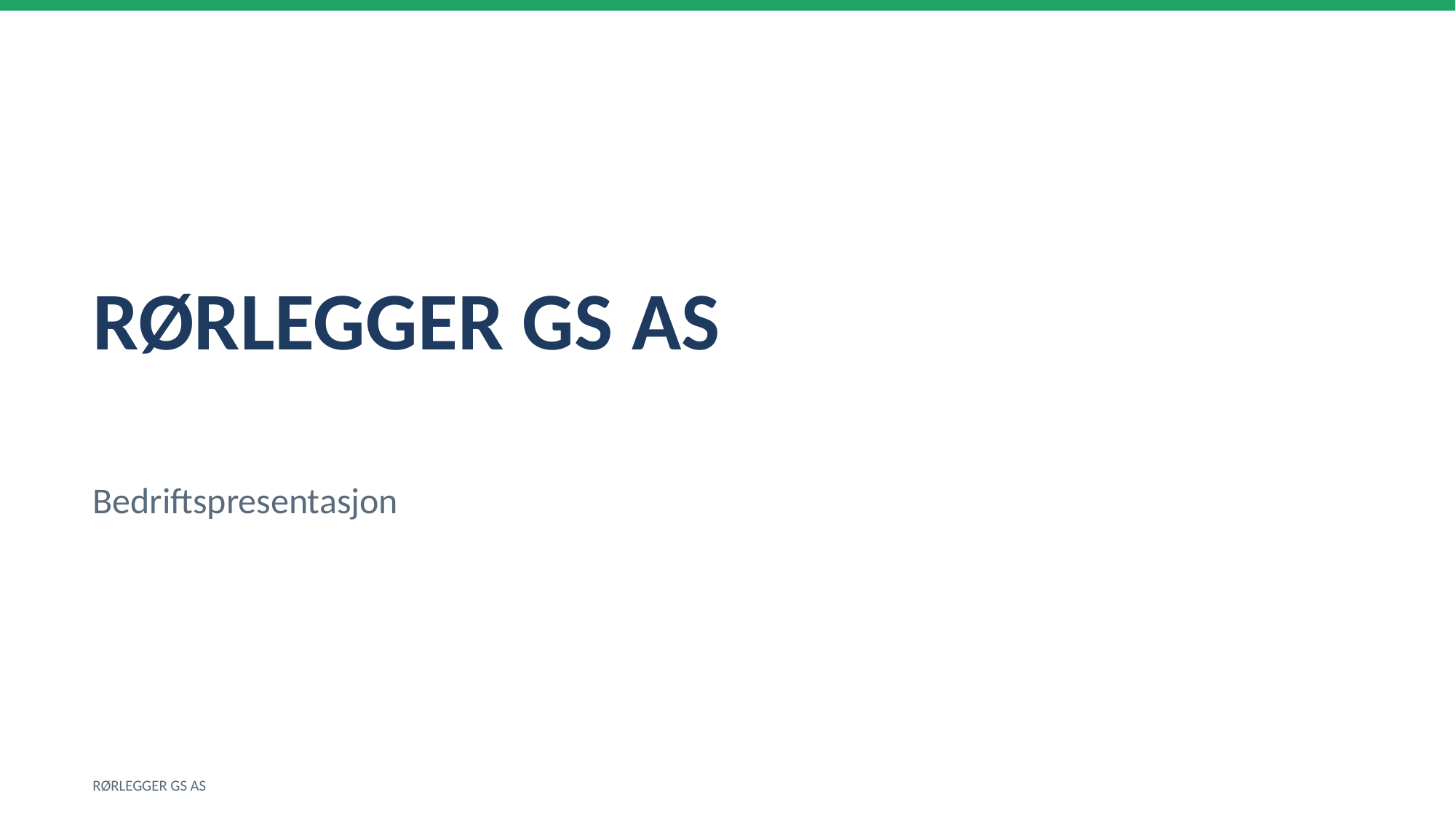

RØRLEGGER GS AS
Bedriftspresentasjon
RØRLEGGER GS AS